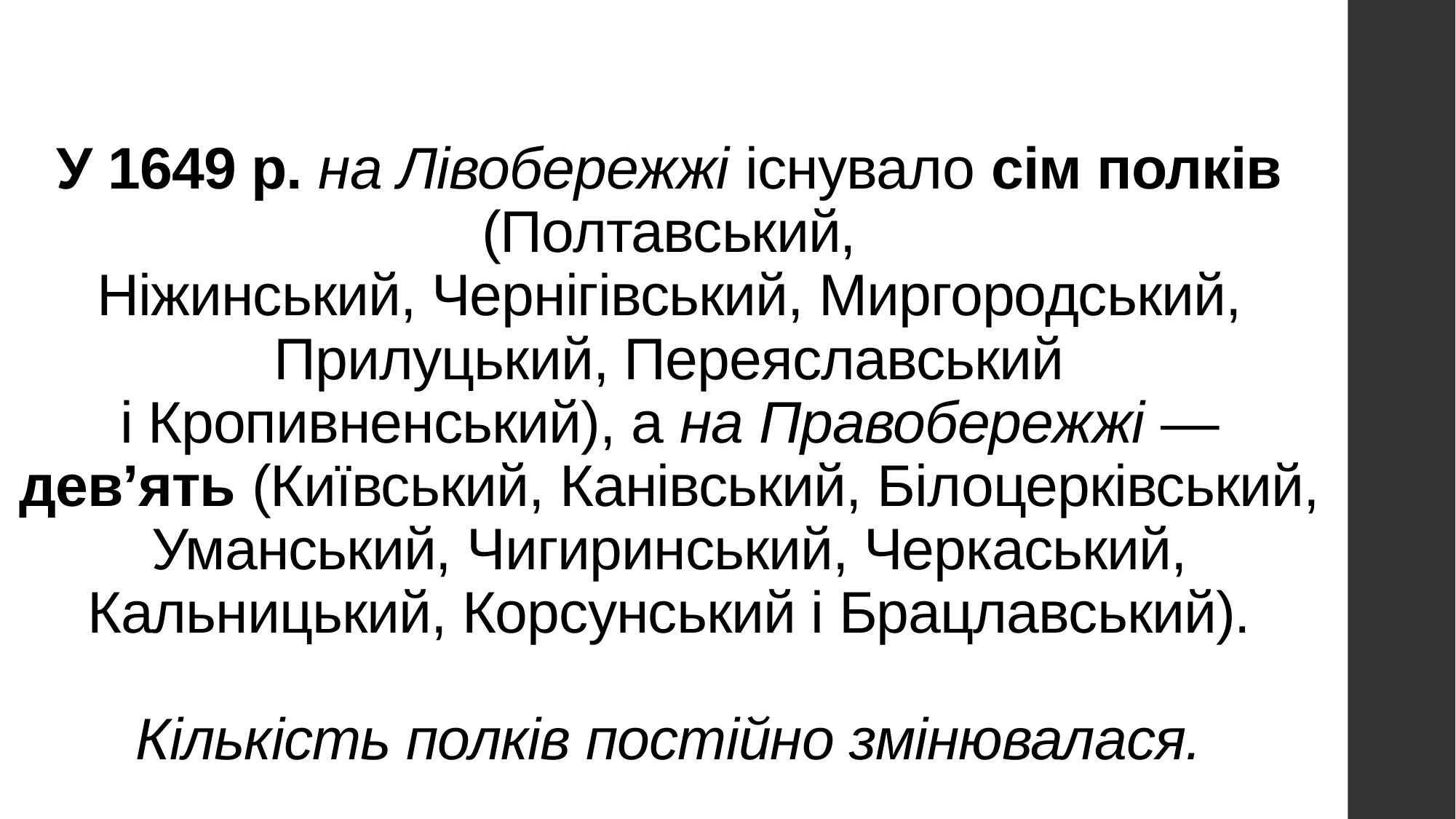

# У 1649 р. на Лівобережжі існувало сім полків (Полтавський, Ніжинський, Чернігівський, Миргородський, Прилуцький, Переяславський і Кропивненський), а на Правобережжі — дев’ять (Київський, Канівський, Білоцерківський, Уманський, Чигиринський, Черкаський, Кальницький, Корсунський і Брацлавський). Кількість полків постійно змінювалася.